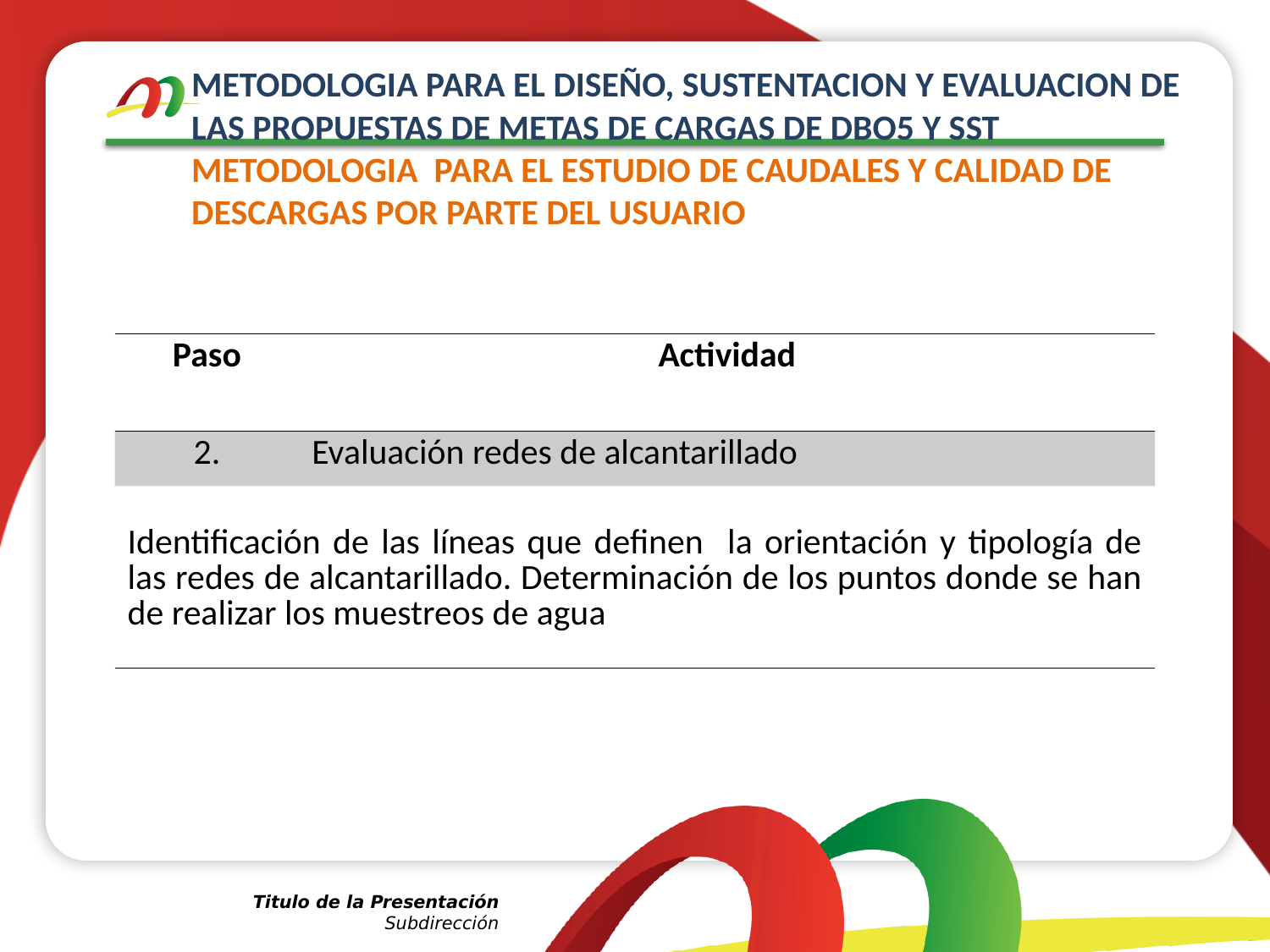

# METODOLOGIA PARA EL DISEÑO, SUSTENTACION Y EVALUACION DE LAS PROPUESTAS DE METAS DE CARGAS DE DBO5 Y SST METODOLOGIA  PARA EL ESTUDIO DE CAUDALES Y CALIDAD DE DESCARGAS POR PARTE DEL USUARIO
| Paso | Actividad |
| --- | --- |
| 2. | Evaluación redes de alcantarillado |
| Identificación de las líneas que definen la orientación y tipología de las redes de alcantarillado. Determinación de los puntos donde se han de realizar los muestreos de agua |  |